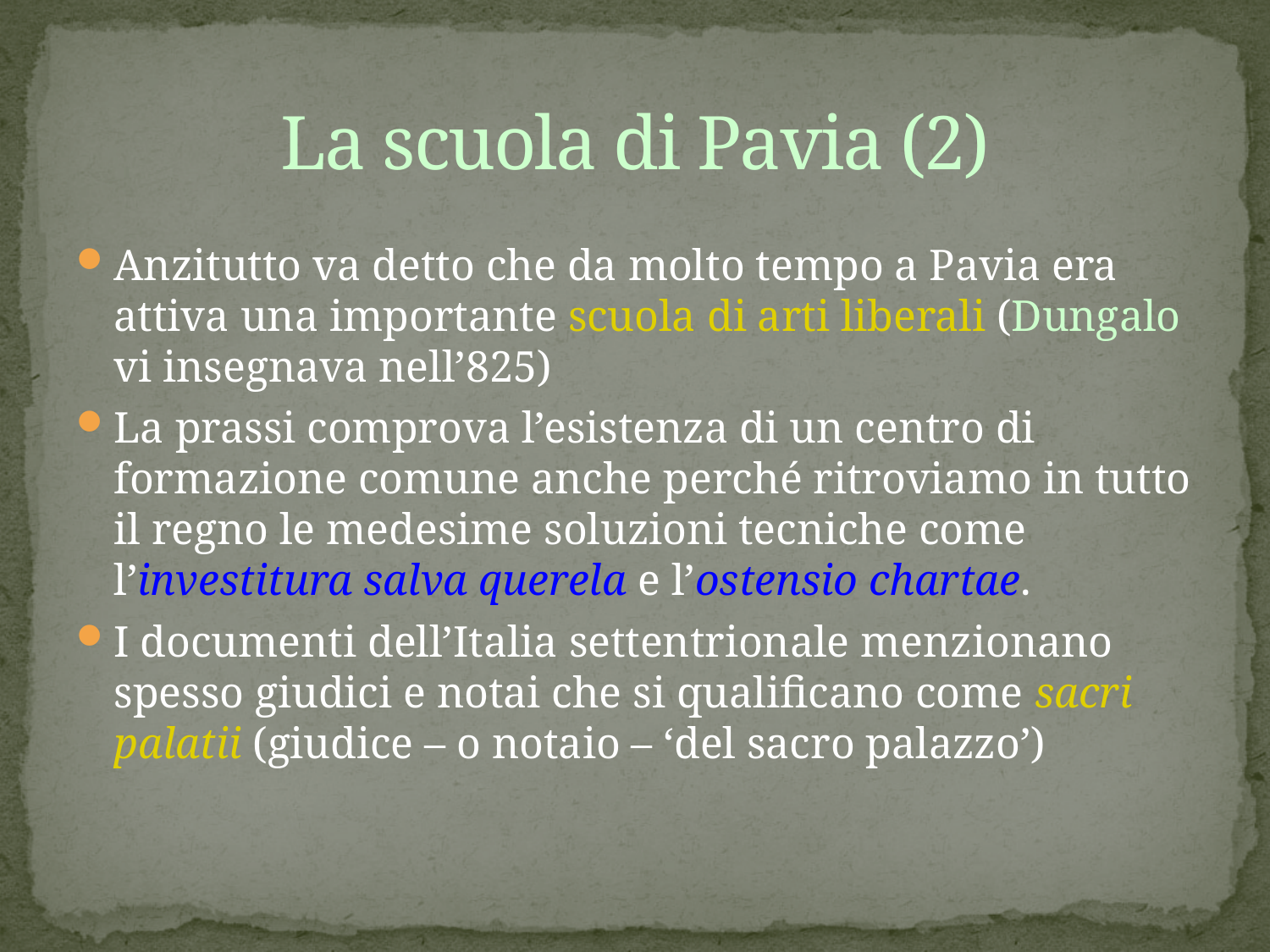

# La scuola di Pavia (2)
Anzitutto va detto che da molto tempo a Pavia era attiva una importante scuola di arti liberali (Dungalo vi insegnava nell’825)
La prassi comprova l’esistenza di un centro di formazione comune anche perché ritroviamo in tutto il regno le medesime soluzioni tecniche come l’investitura salva querela e l’ostensio chartae.
I documenti dell’Italia settentrionale menzionano spesso giudici e notai che si qualificano come sacri palatii (giudice – o notaio – ‘del sacro palazzo’)